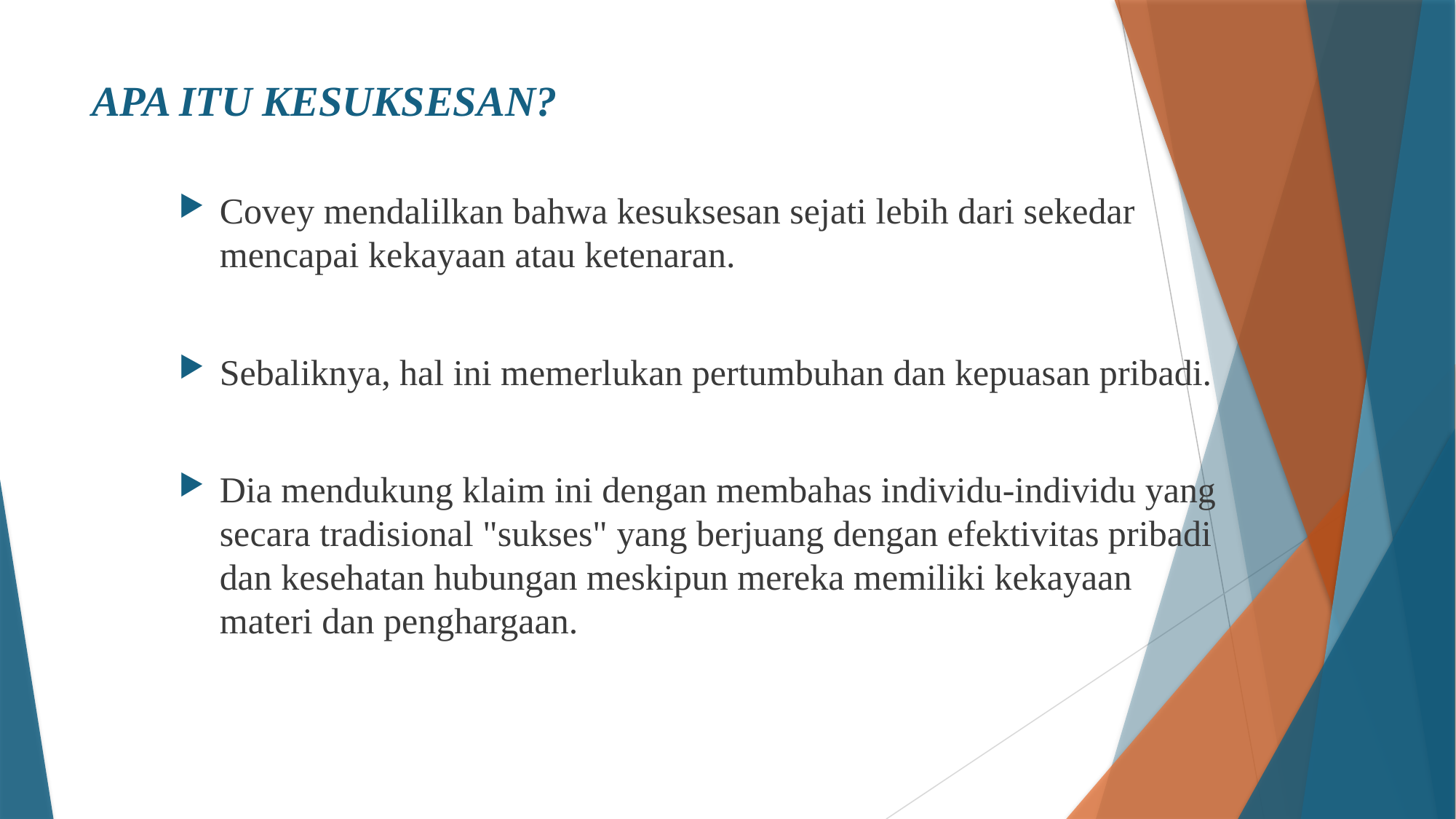

# APA ITU KESUKSESAN?
Covey mendalilkan bahwa kesuksesan sejati lebih dari sekedar mencapai kekayaan atau ketenaran.

Sebaliknya, hal ini memerlukan pertumbuhan dan kepuasan pribadi.

Dia mendukung klaim ini dengan membahas individu-individu yang secara tradisional "sukses" yang berjuang dengan efektivitas pribadi dan kesehatan hubungan meskipun mereka memiliki kekayaan materi dan penghargaan.